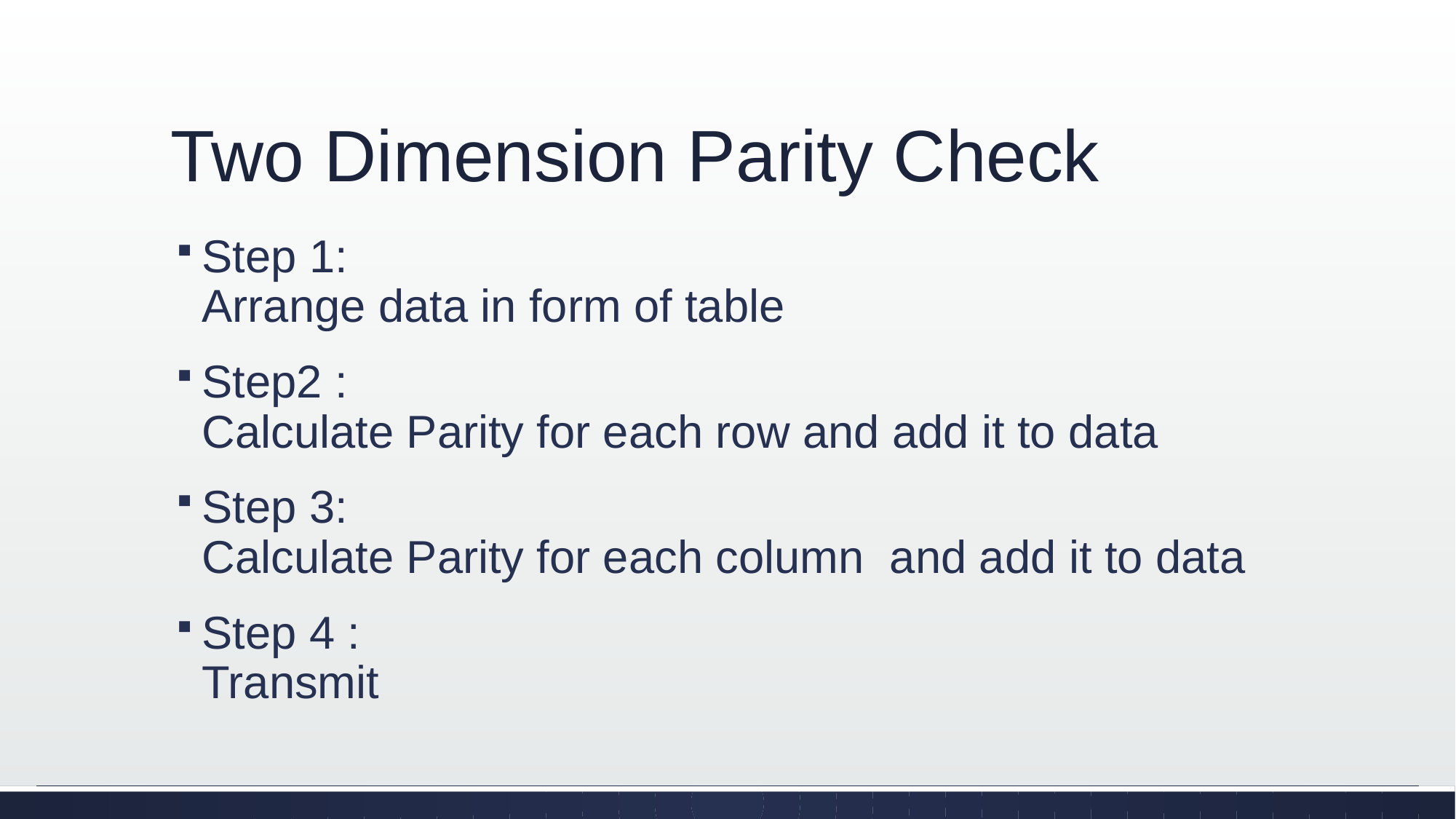

# Two Dimension Parity Check
Step 1:
Arrange data in form of table
Step2 :
Calculate Parity for each row and add it to data
Step 3:
Calculate Parity for each column  and add it to data
Step 4 :
Transmit